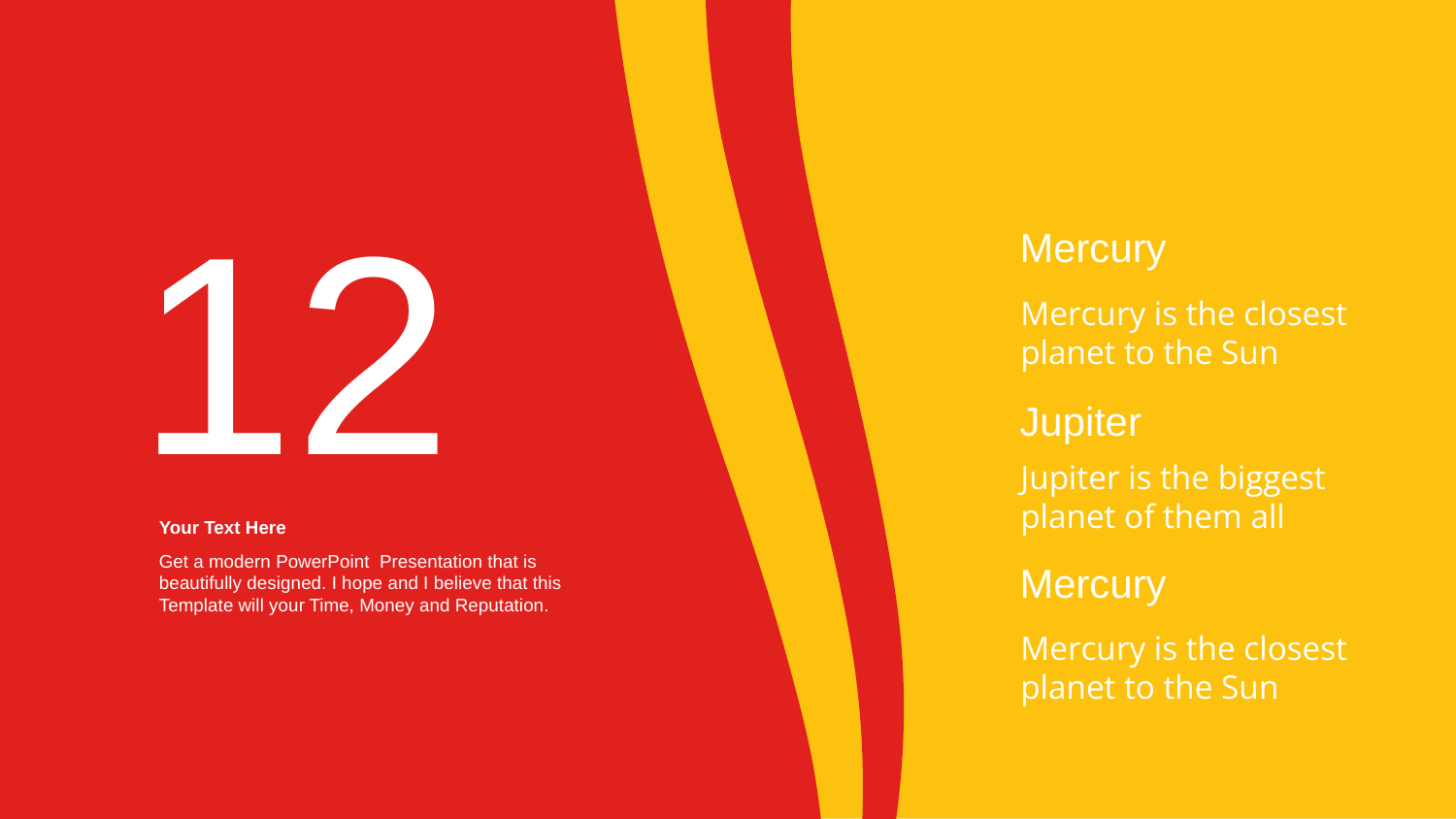

Mercury
Mercury is the closest planet to the Sun
12
Jupiter
Jupiter is the biggest planet of them all
Your Text Here
Get a modern PowerPoint  Presentation that is beautifully designed. I hope and I believe that this Template will your Time, Money and Reputation.
Mercury
Mercury is the closest planet to the Sun